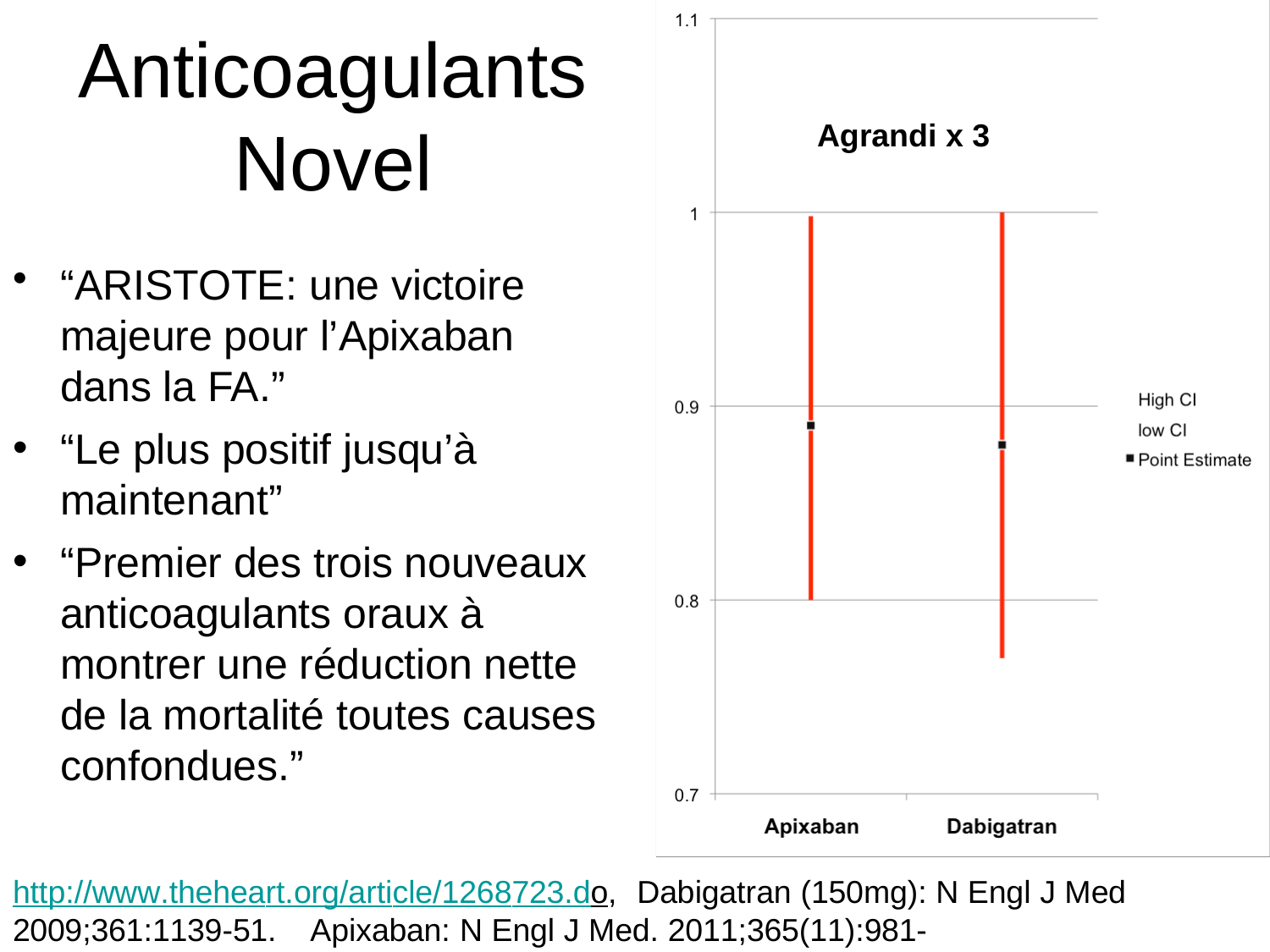

# Anticoagulants Novel
Agrandi x 3
“ARISTOTE: une victoire majeure pour l’Apixaban dans la FA.”
“Le plus positif jusqu’à maintenant”
“Premier des trois nouveaux anticoagulants oraux à montrer une réduction nette de la mortalité toutes causes confondues.”
http://www.theheart.org/article/1268723.do,	Dabigatran (150mg): N Engl J Med
2009;361:1139-51.
Apixaban: N Engl J Med. 2011;365(11):981-92